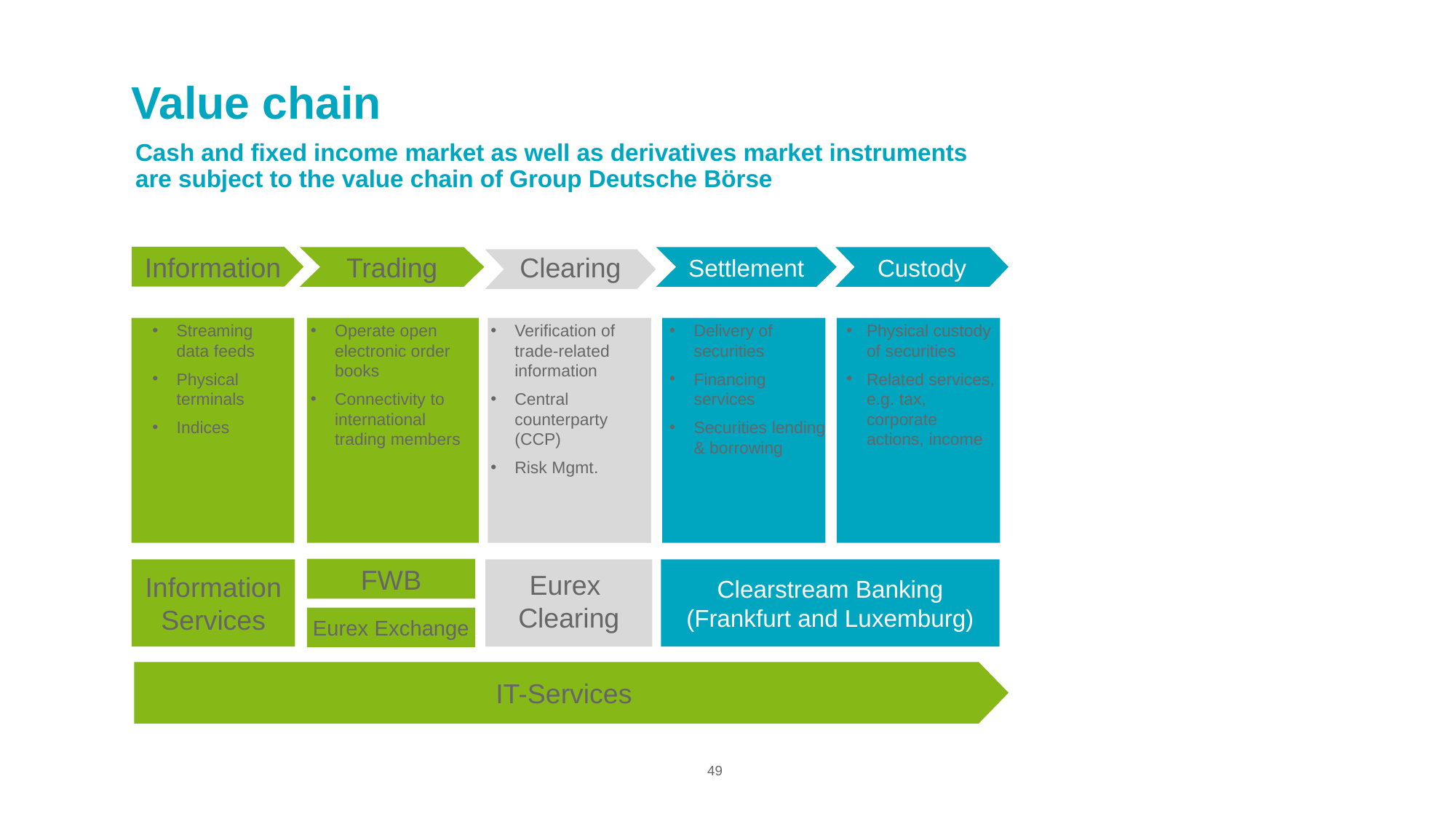

Value chain
	Cash and fixed income market as well as derivatives market instruments are subject to the value chain of Group Deutsche Börse
Information
Trading
Settlement
Custody
Clearing
Streaming data feeds
Physical terminals
Indices
Operate open electronic order books
Connectivity to international trading members
Verification of trade-related information
Central counterparty (CCP)
Risk Mgmt.
Delivery of securities
Financing services
Securities lending & borrowing

Physical custody of securities
Related services, e.g. tax, corporate actions, income

FWB
Information
Services
Eurex
Clearing
Clearstream Banking
(Frankfurt and Luxemburg)
Eurex Exchange
IT-Services
49